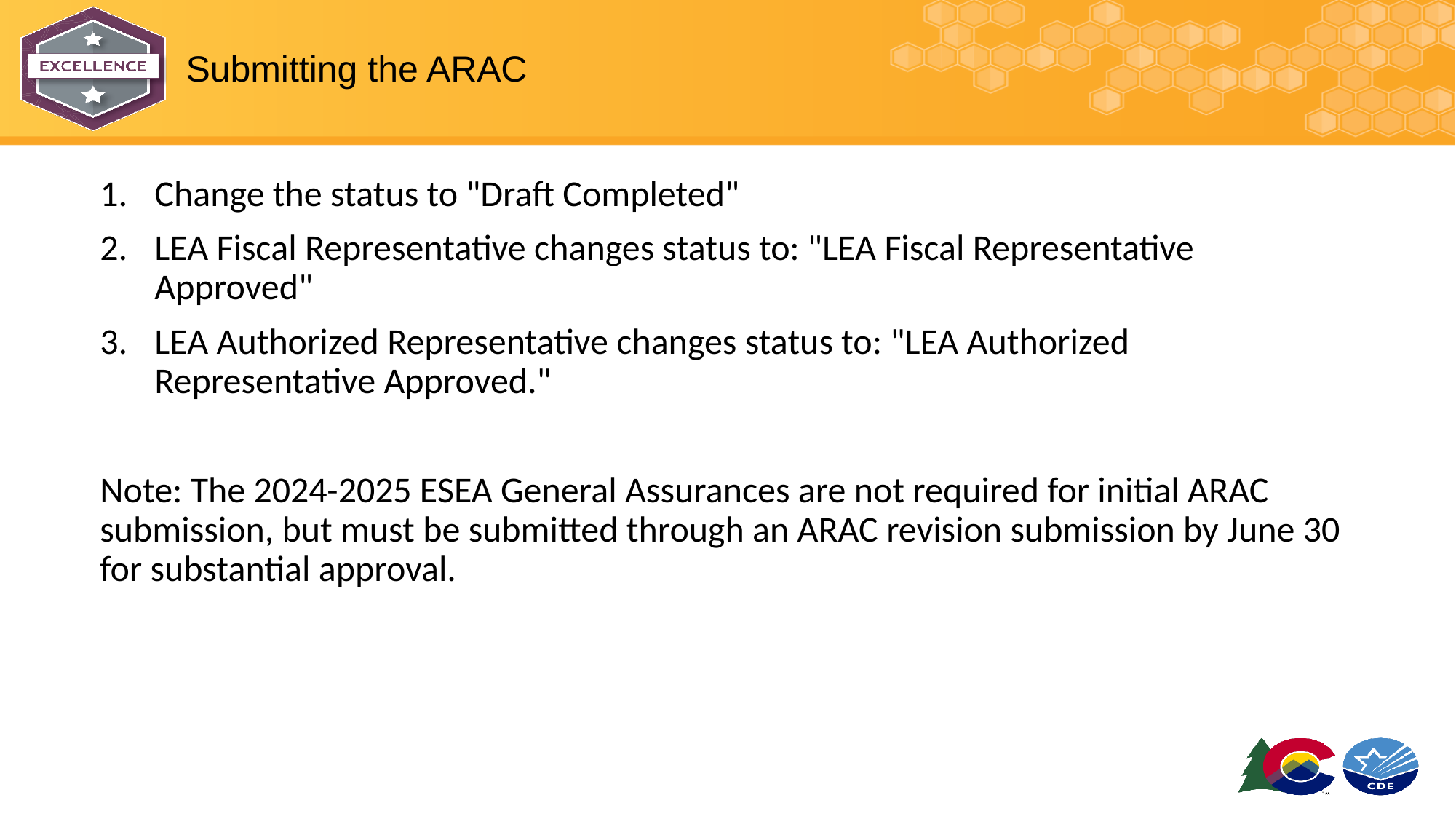

# Submitting the ARAC
Change the status to "Draft Completed"
LEA Fiscal Representative changes status to: "LEA Fiscal Representative Approved"
LEA Authorized Representative changes status to: "LEA Authorized Representative Approved."

Note: The 2024-2025 ESEA General Assurances are not required for initial ARAC submission, but must be submitted through an ARAC revision submission by June 30 for substantial approval.